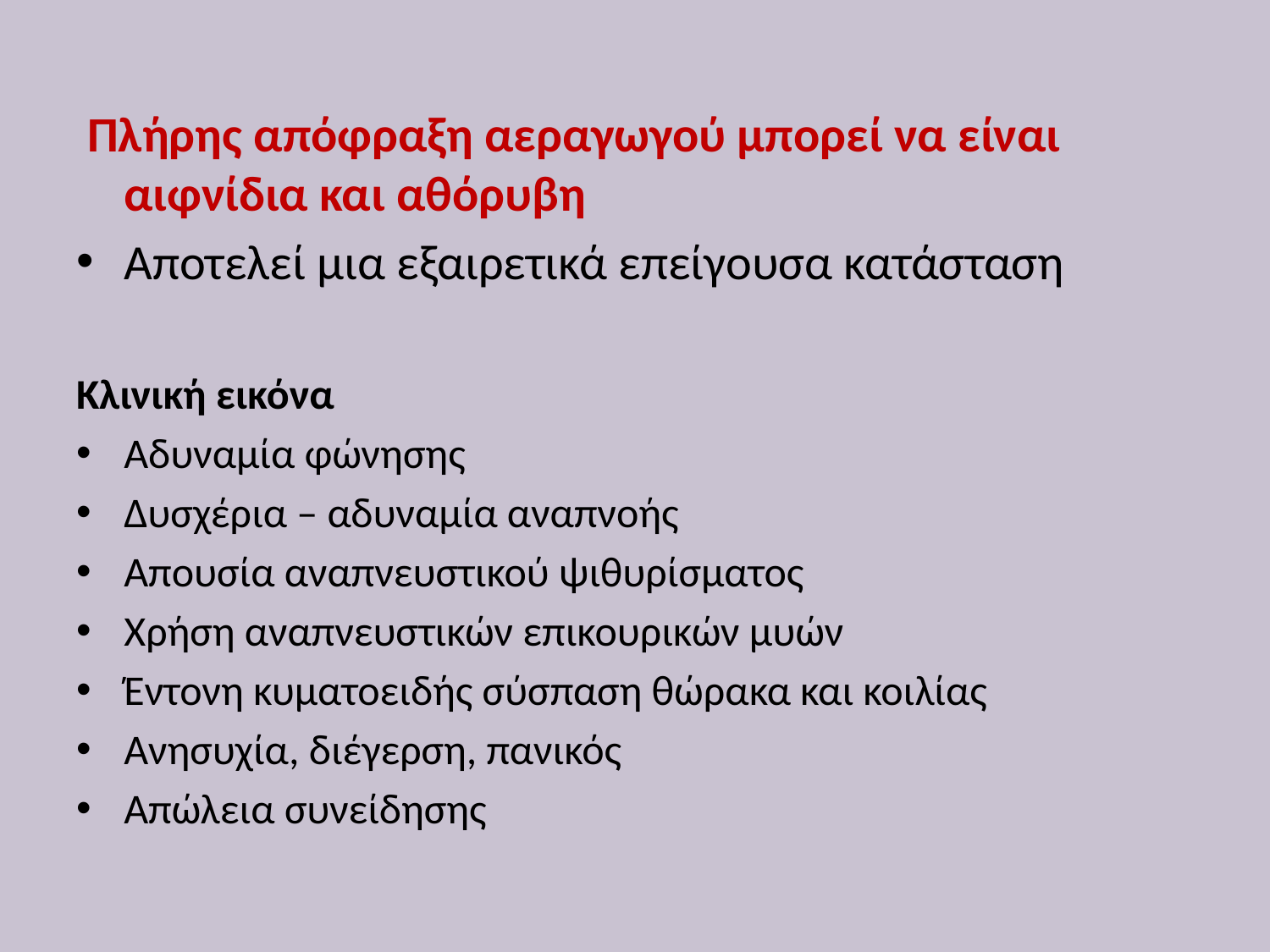

#
 Πλήρης απόφραξη αεραγωγού μπορεί να είναι αιφνίδια και αθόρυβη
Αποτελεί μια εξαιρετικά επείγουσα κατάσταση

Κλινική εικόνα
Αδυναμία φώνησης
Δυσχέρια – αδυναμία αναπνοής
Απουσία αναπνευστικού ψιθυρίσματος
Χρήση αναπνευστικών επικουρικών μυών
Έντονη κυματοειδής σύσπαση θώρακα και κοιλίας
Ανησυχία, διέγερση, πανικός
Απώλεια συνείδησης